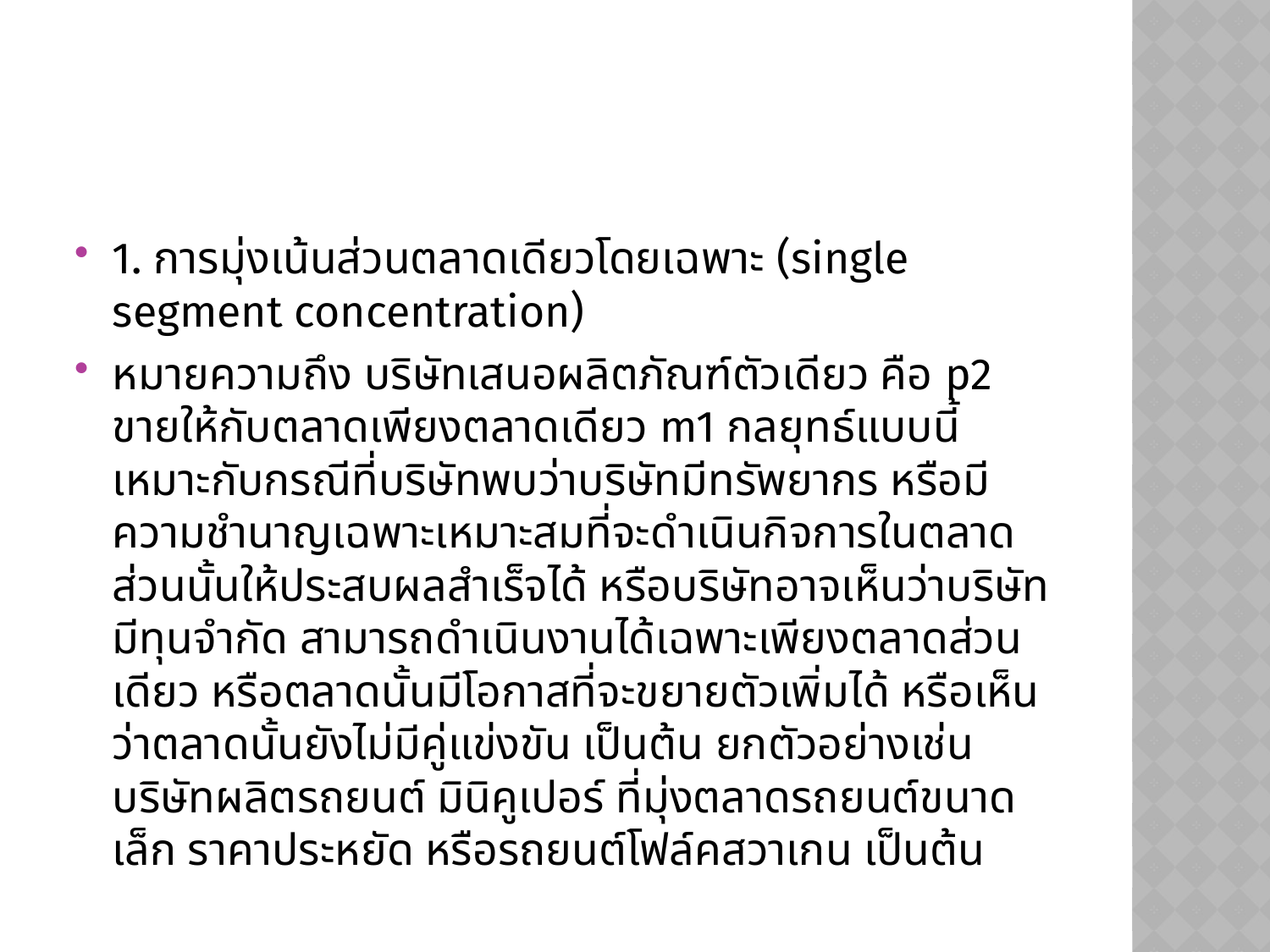

#
1. การมุ่งเน้นส่วนตลาดเดียวโดยเฉพาะ (single segment concentration)
หมายความถึง บริษัทเสนอผลิตภัณฑ์ตัวเดียว คือ p2 ขายให้กับตลาดเพียงตลาดเดียว m1 กลยุทธ์แบบนี้เหมาะกับกรณีที่บริษัทพบว่าบริษัทมีทรัพยากร หรือมีความชำนาญเฉพาะเหมาะสมที่จะดำเนินกิจการในตลาดส่วนนั้นให้ประสบผลสำเร็จได้ หรือบริษัทอาจเห็นว่าบริษัทมีทุนจำกัด สามารถดำเนินงานได้เฉพาะเพียงตลาดส่วนเดียว หรือตลาดนั้นมีโอกาสที่จะขยายตัวเพิ่มได้ หรือเห็นว่าตลาดนั้นยังไม่มีคู่แข่งขัน เป็นต้น ยกตัวอย่างเช่น บริษัทผลิตรถยนต์ มินิคูเปอร์ ที่มุ่งตลาดรถยนต์ขนาดเล็ก ราคาประหยัด หรือรถยนต์โฟล์คสวาเกน เป็นต้น